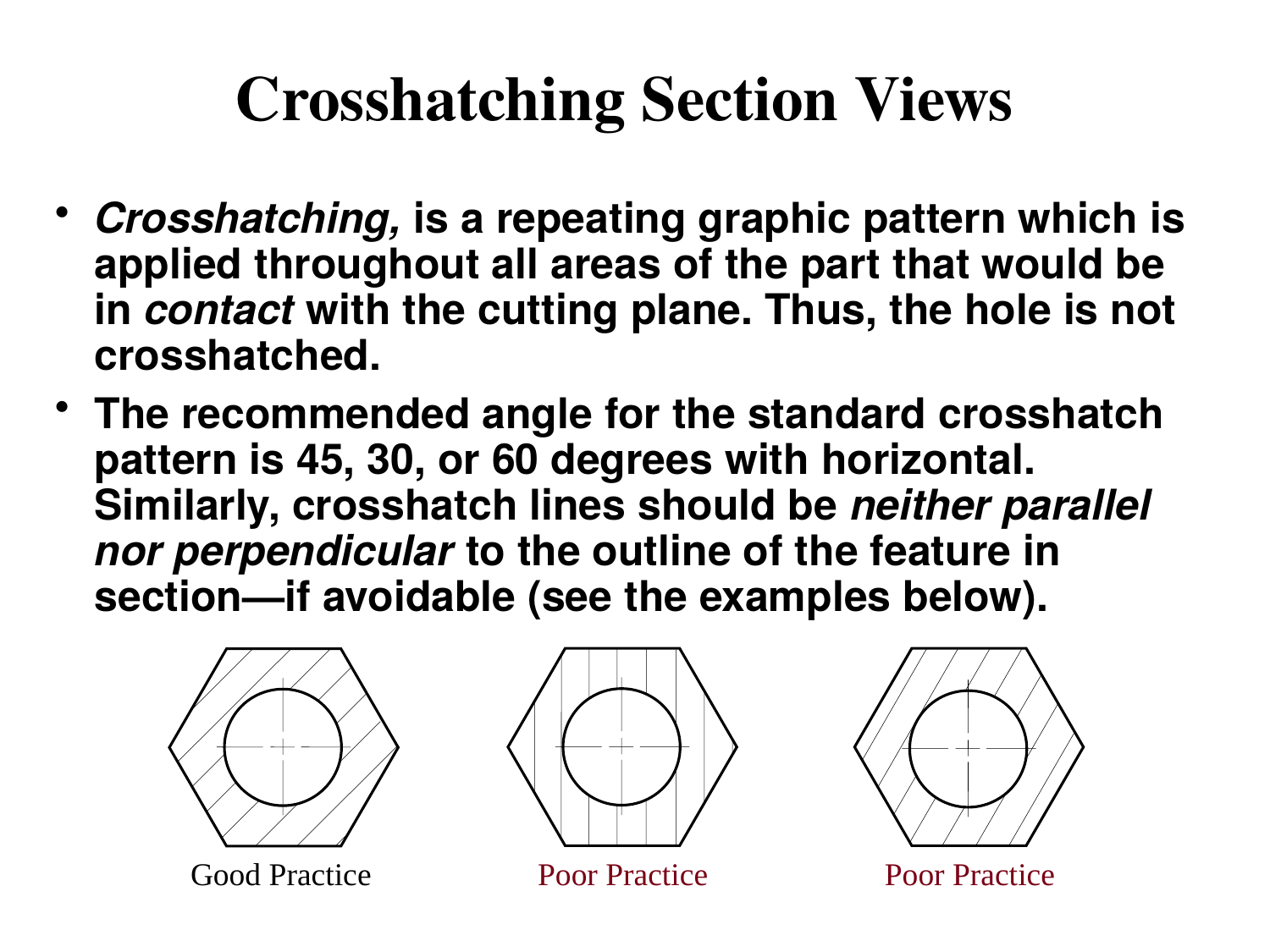

# Crosshatching Section Views
Crosshatching, is a repeating graphic pattern which is applied throughout all areas of the part that would be in contact with the cutting plane. Thus, the hole is not crosshatched.
The recommended angle for the standard crosshatch pattern is 45, 30, or 60 degrees with horizontal. Similarly, crosshatch lines should be neither parallel nor perpendicular to the outline of the feature in section—if avoidable (see the examples below).

Good Practice
Poor Practice
Poor Practice